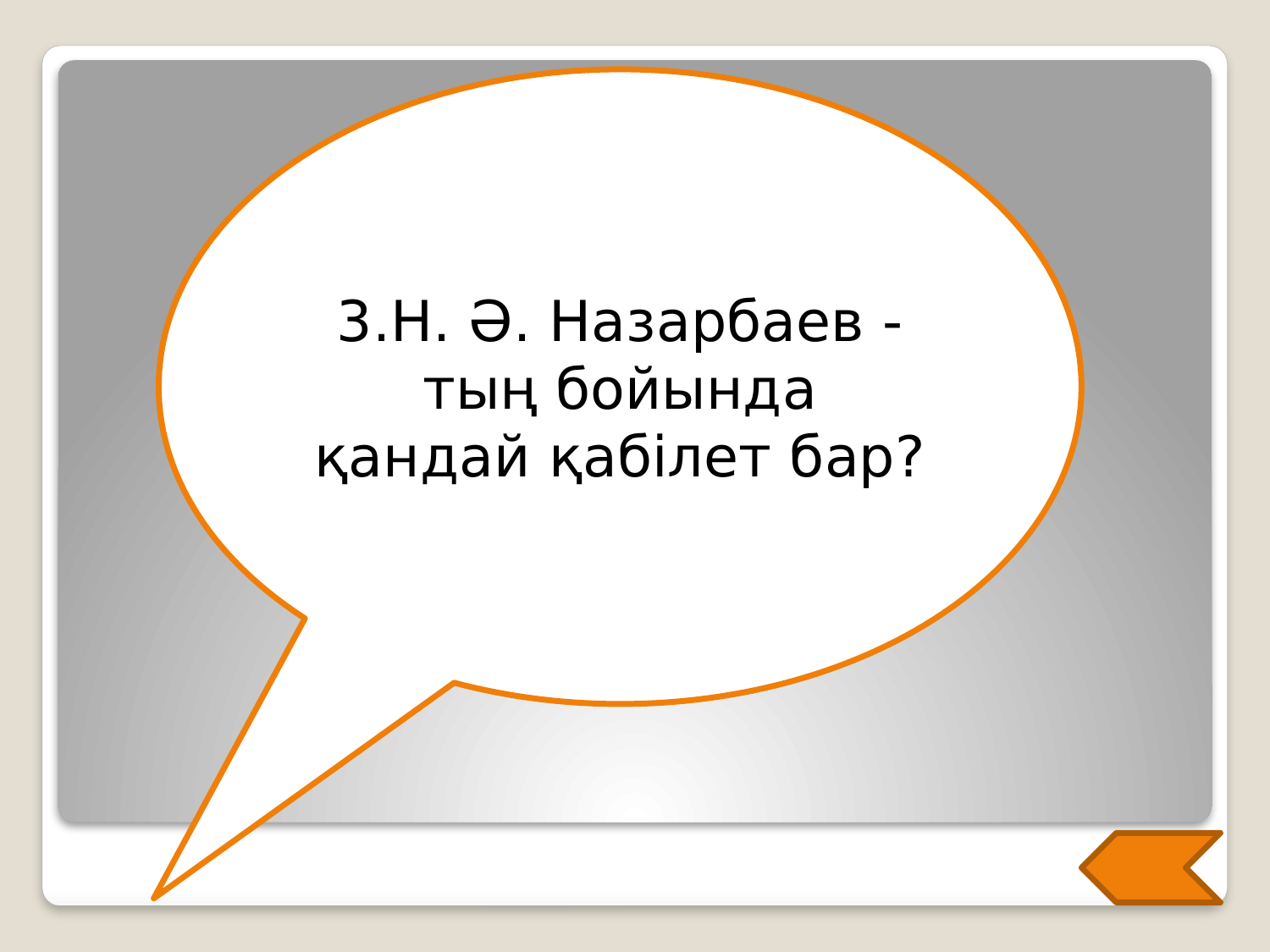

3.Н. Ә. Назарбаев - тың бойында қандай қабілет бар?